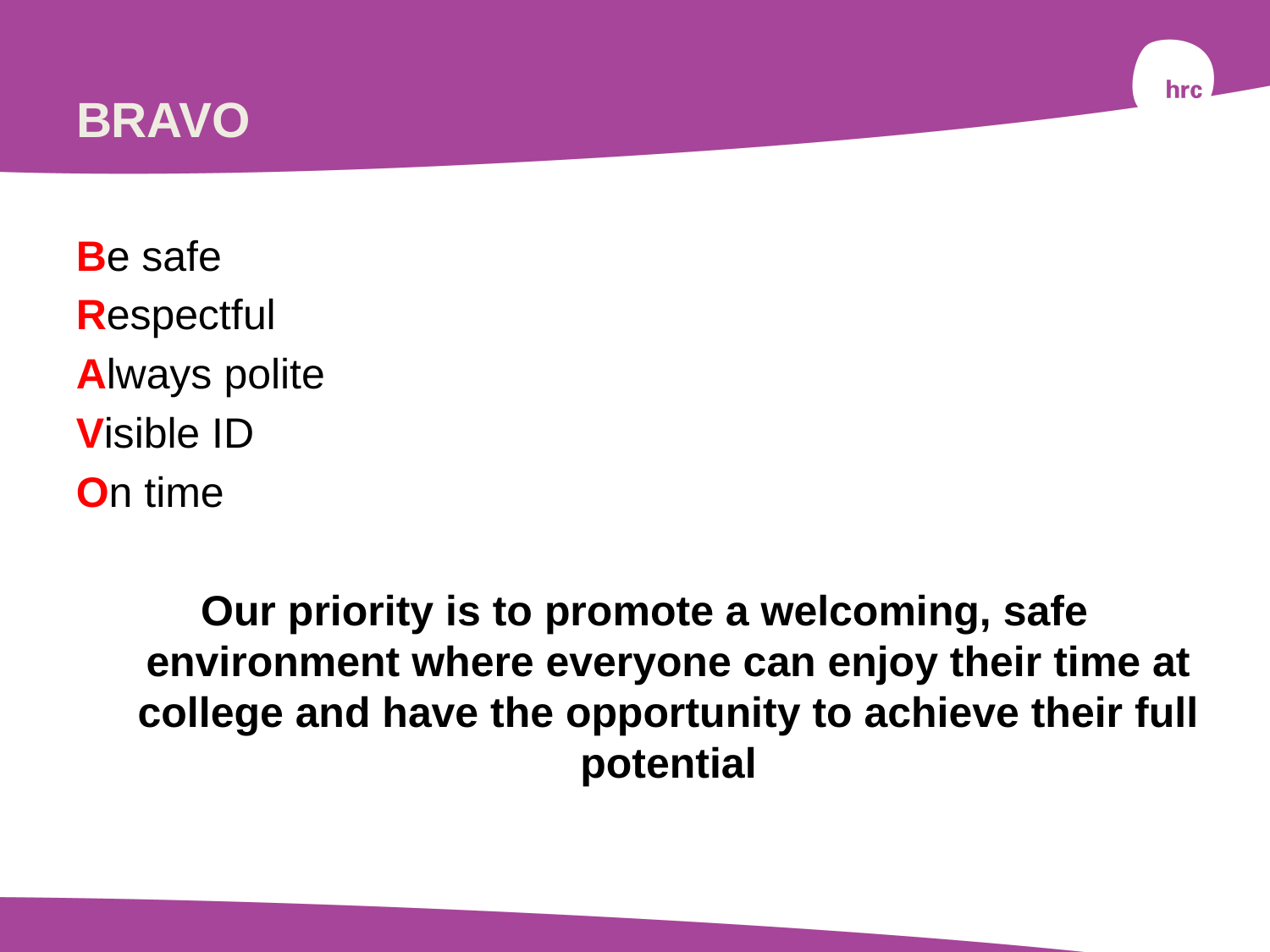

# BRAVO
Be safe
Respectful
Always polite
Visible ID
On time

Our priority is to promote a welcoming, safe environment where everyone can enjoy their time at college and have the opportunity to achieve their full potential